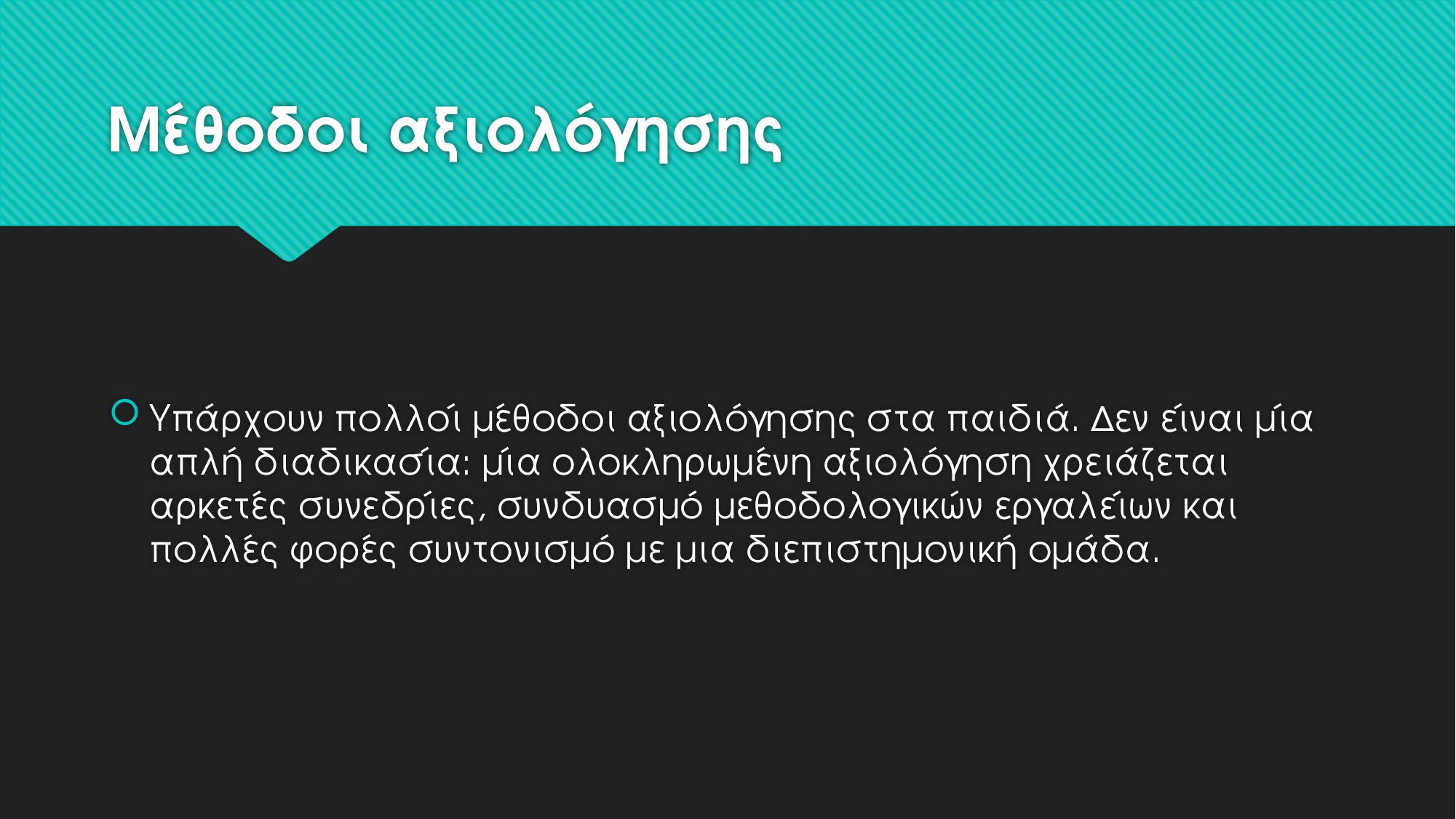

# Μέθοδοι αξιολόγησης
Υπάρχουν πολλοί μέθοδοι αξιολόγησης στα παιδιά. Δεν είναι μία απλή διαδικασία: μία ολοκληρωμένη αξιολόγηση χρειάζεται αρκετές συνεδρίες, συνδυασμό μεθοδολογικών εργαλείων και πολλές φορές συντονισμό με μια διεπιστημονική ομάδα.